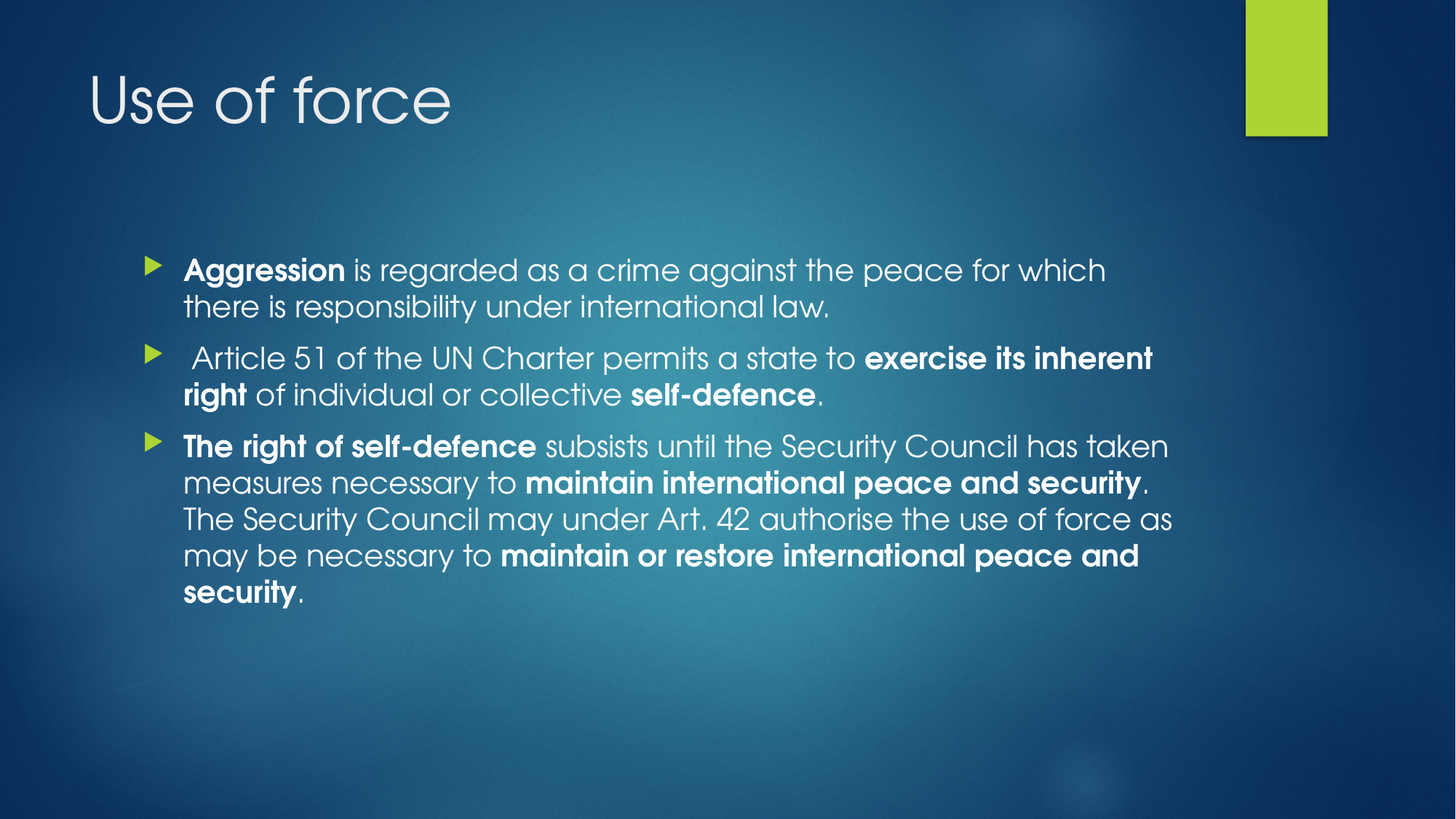

# Use of force
Aggression is regarded as a crime against the peace for which there is responsibility under international law.
 Article 51 of the UN Charter permits a state to exercise its inherent right of individual or collective self-defence.
The right of self-defence subsists until the Security Council has taken measures necessary to maintain international peace and security. The Security Council may under Art. 42 authorise the use of force as may be necessary to maintain or restore international peace and security.